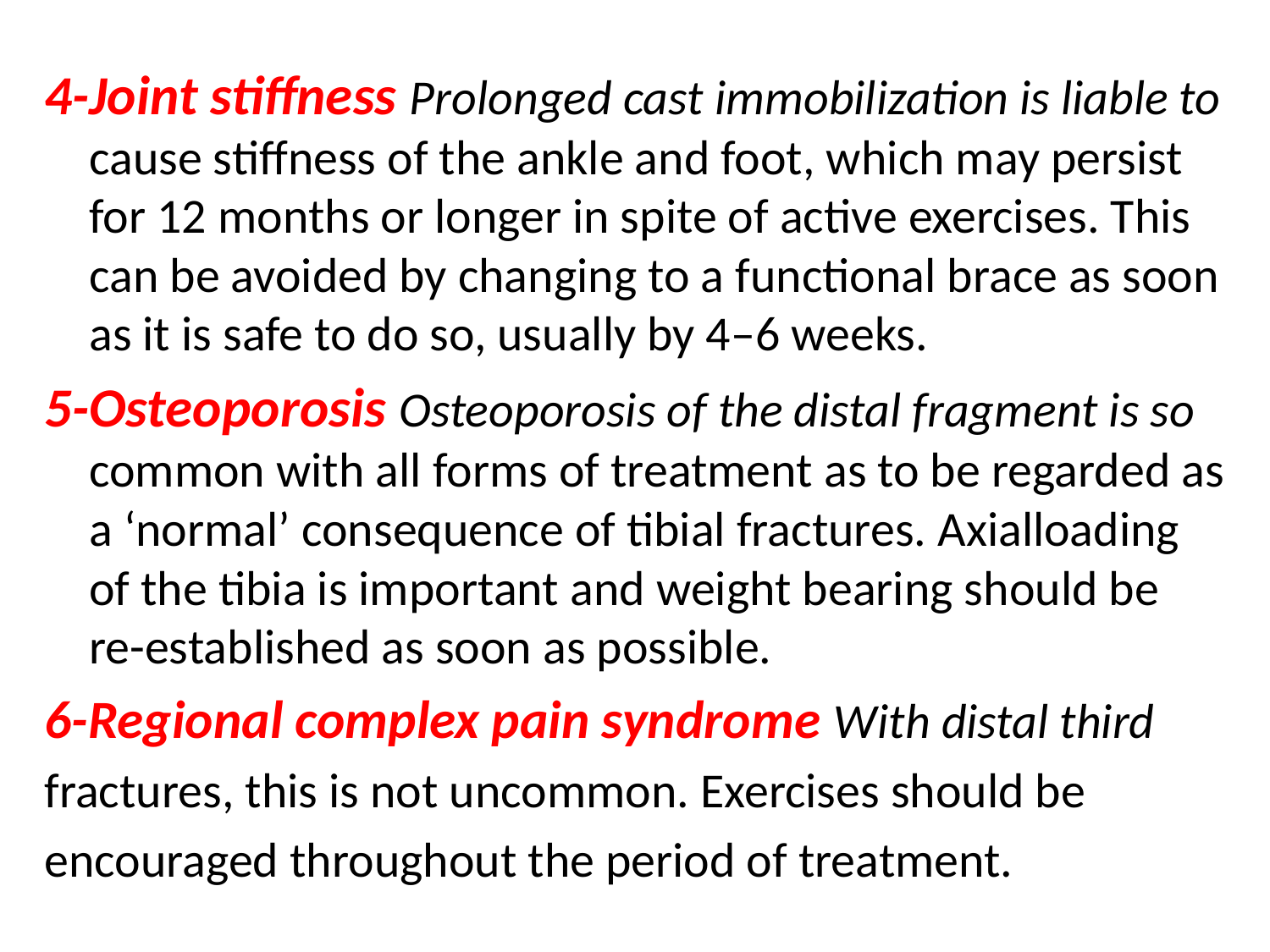

#
4-Joint stiffness Prolonged cast immobilization is liable to cause stiffness of the ankle and foot, which may persist for 12 months or longer in spite of active exercises. This can be avoided by changing to a functional brace as soon as it is safe to do so, usually by 4–6 weeks.
5-Osteoporosis Osteoporosis of the distal fragment is so common with all forms of treatment as to be regarded as a ‘normal’ consequence of tibial fractures. Axialloading of the tibia is important and weight bearing should be re-established as soon as possible.
6-Regional complex pain syndrome With distal third
fractures, this is not uncommon. Exercises should be
encouraged throughout the period of treatment.